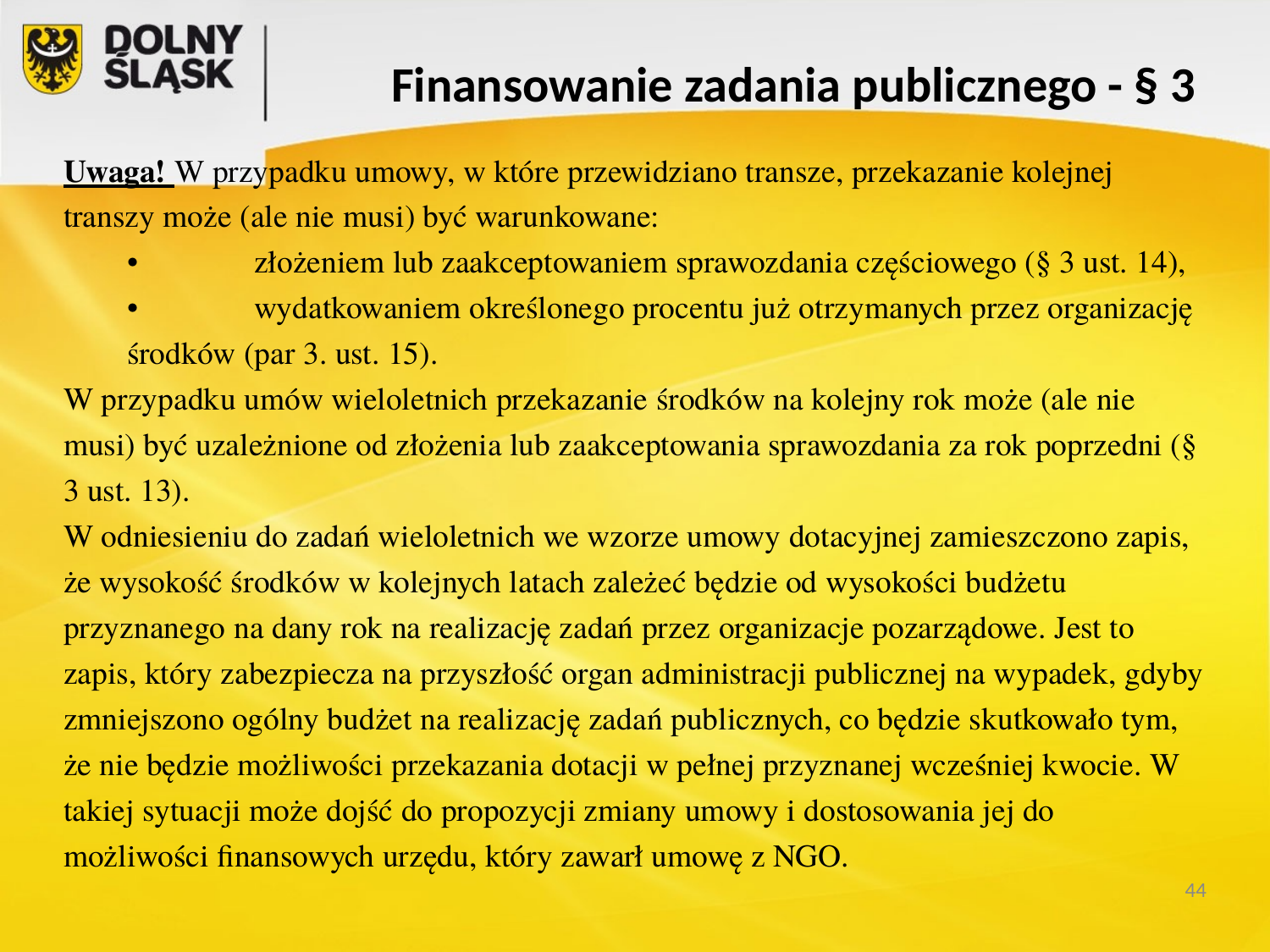

Finansowanie zadania publicznego - § 3
Uwaga! W przypadku umowy, w które przewidziano transze, przekazanie kolejnej transzy może (ale nie musi) być warunkowane:
	•	złożeniem lub zaakceptowaniem sprawozdania częściowego (§ 3 ust. 14),
	•	wydatkowaniem określonego procentu już otrzymanych przez organizację środków (par 3. ust. 15).
W przypadku umów wieloletnich przekazanie środków na kolejny rok może (ale nie musi) być uzależnione od złożenia lub zaakceptowania sprawozdania za rok poprzedni (§ 3 ust. 13).
W odniesieniu do zadań wieloletnich we wzorze umowy dotacyjnej zamieszczono zapis, że wysokość środków w kolejnych latach zależeć będzie od wysokości budżetu przyznanego na dany rok na realizację zadań przez organizacje pozarządowe. Jest to zapis, który zabezpiecza na przyszłość organ administracji publicznej na wypadek, gdyby zmniejszono ogólny budżet na realizację zadań publicznych, co będzie skutkowało tym, że nie będzie możliwości przekazania dotacji w pełnej przyznanej wcześniej kwocie. W takiej sytuacji może dojść do propozycji zmiany umowy i dostosowania jej do możliwości finansowych urzędu, który zawarł umowę z NGO.
44